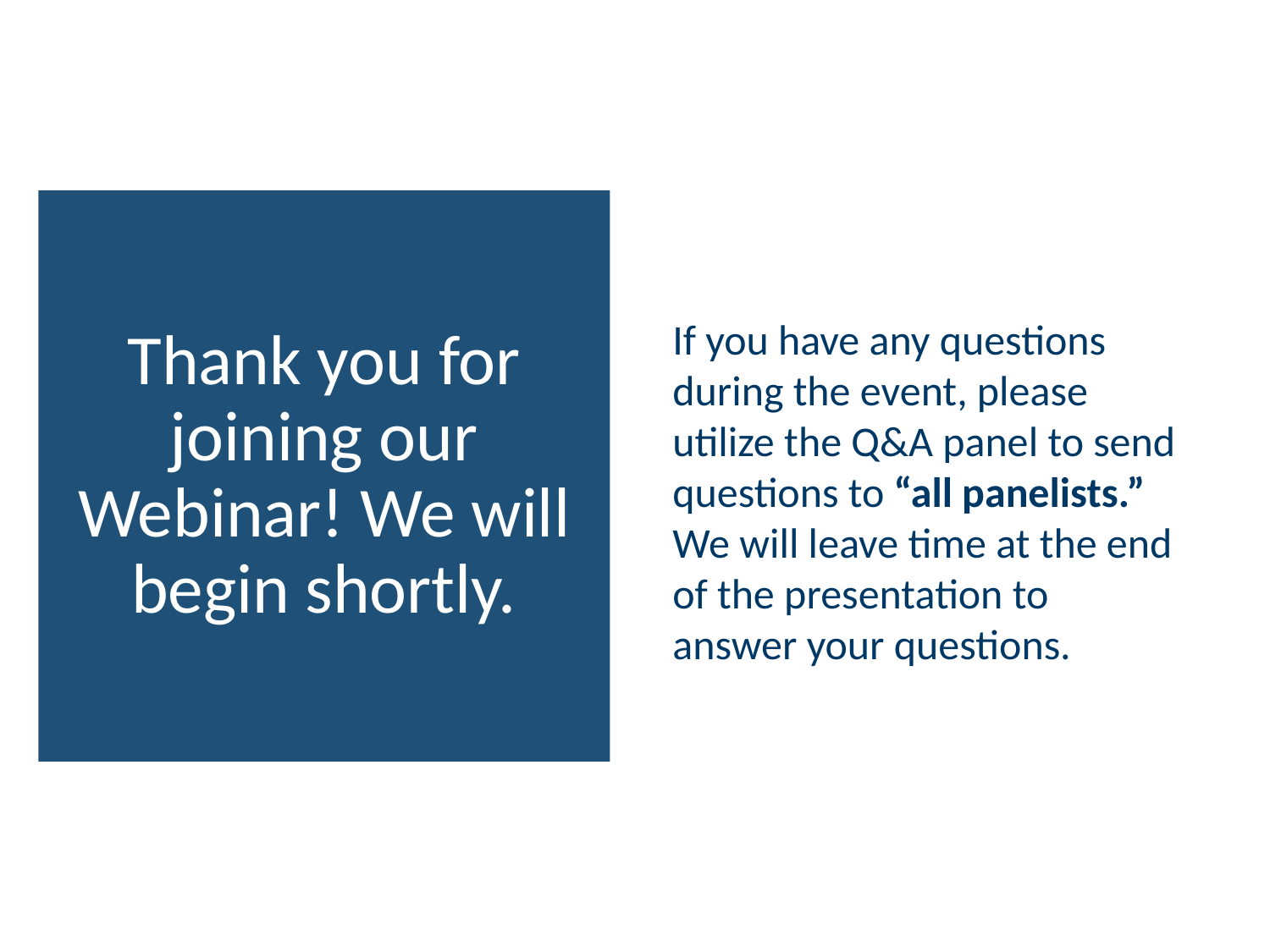

# Thank you for joining our Webinar! We will begin shortly.
If you have any questions during the event, please utilize the Q&A panel to send questions to “all panelists.” We will leave time at the end of the presentation to answer your questions.